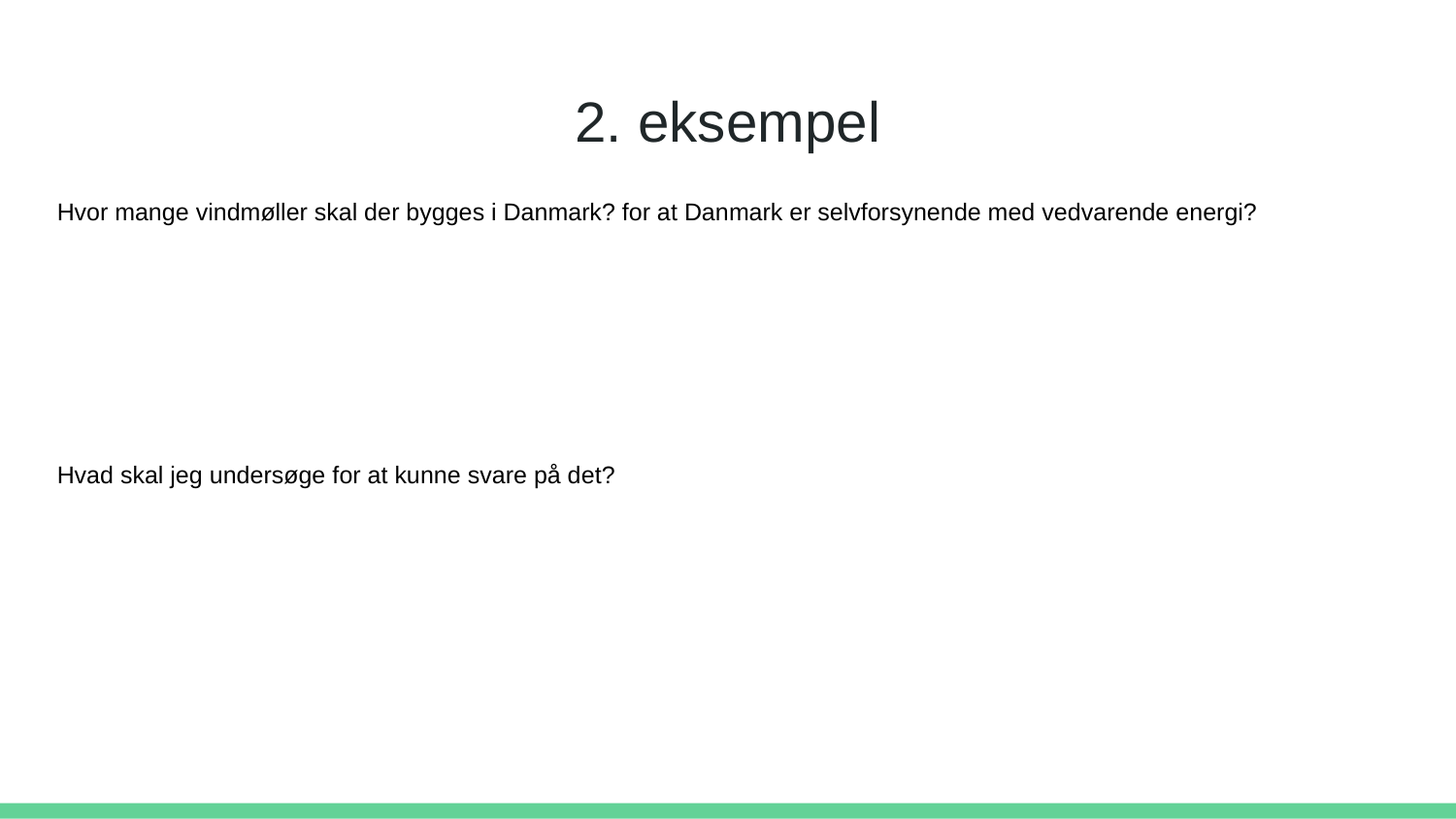

# 2. eksempel
Hvor mange vindmøller skal der bygges i Danmark? for at Danmark er selvforsynende med vedvarende energi?

Hvad skal jeg undersøge for at kunne svare på det?